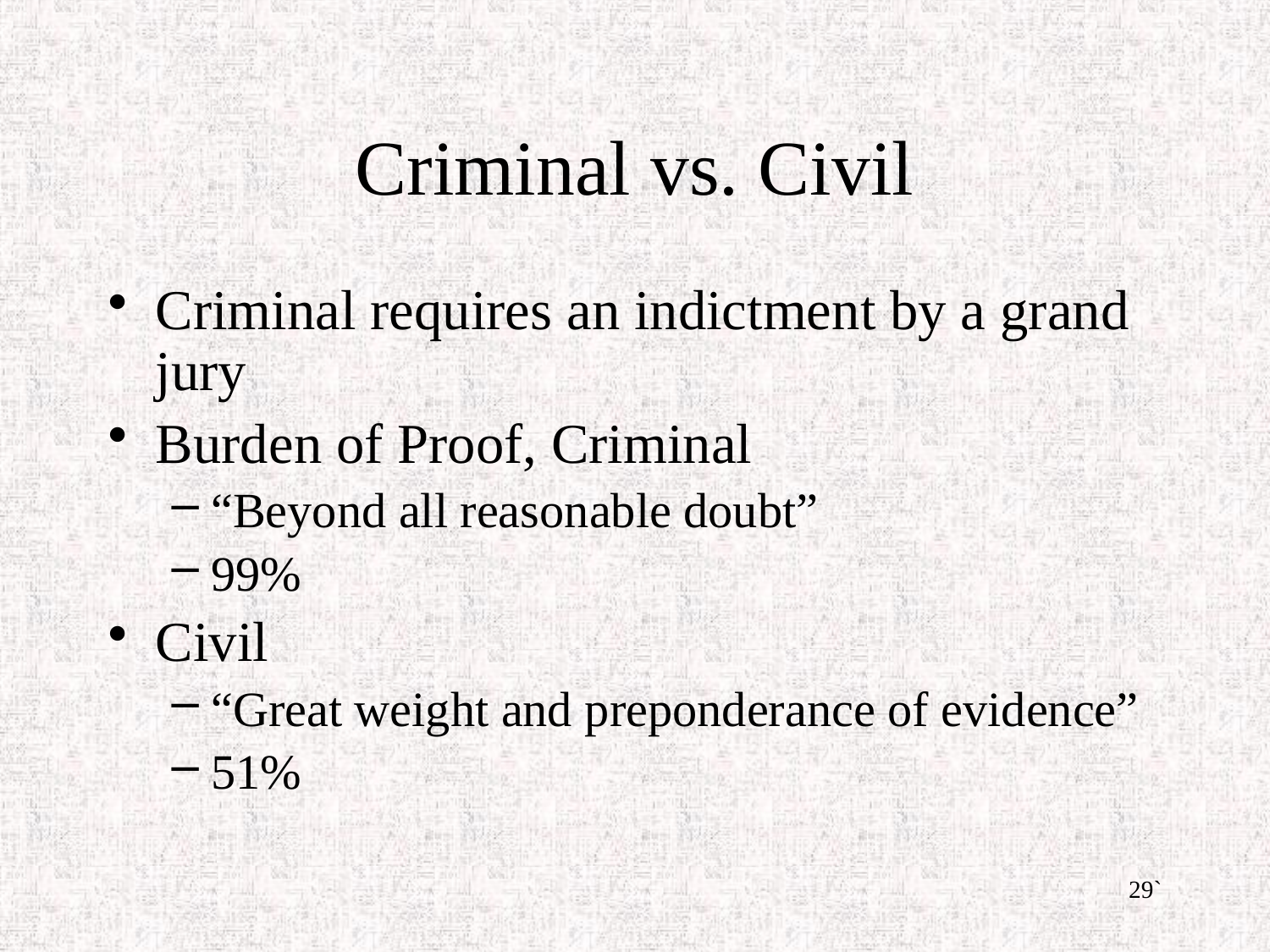

# Criminal vs. Civil
Criminal requires an indictment by a grand jury
Burden of Proof, Criminal
“Beyond all reasonable doubt”
99%
Civil
“Great weight and preponderance of evidence”
51%
29`